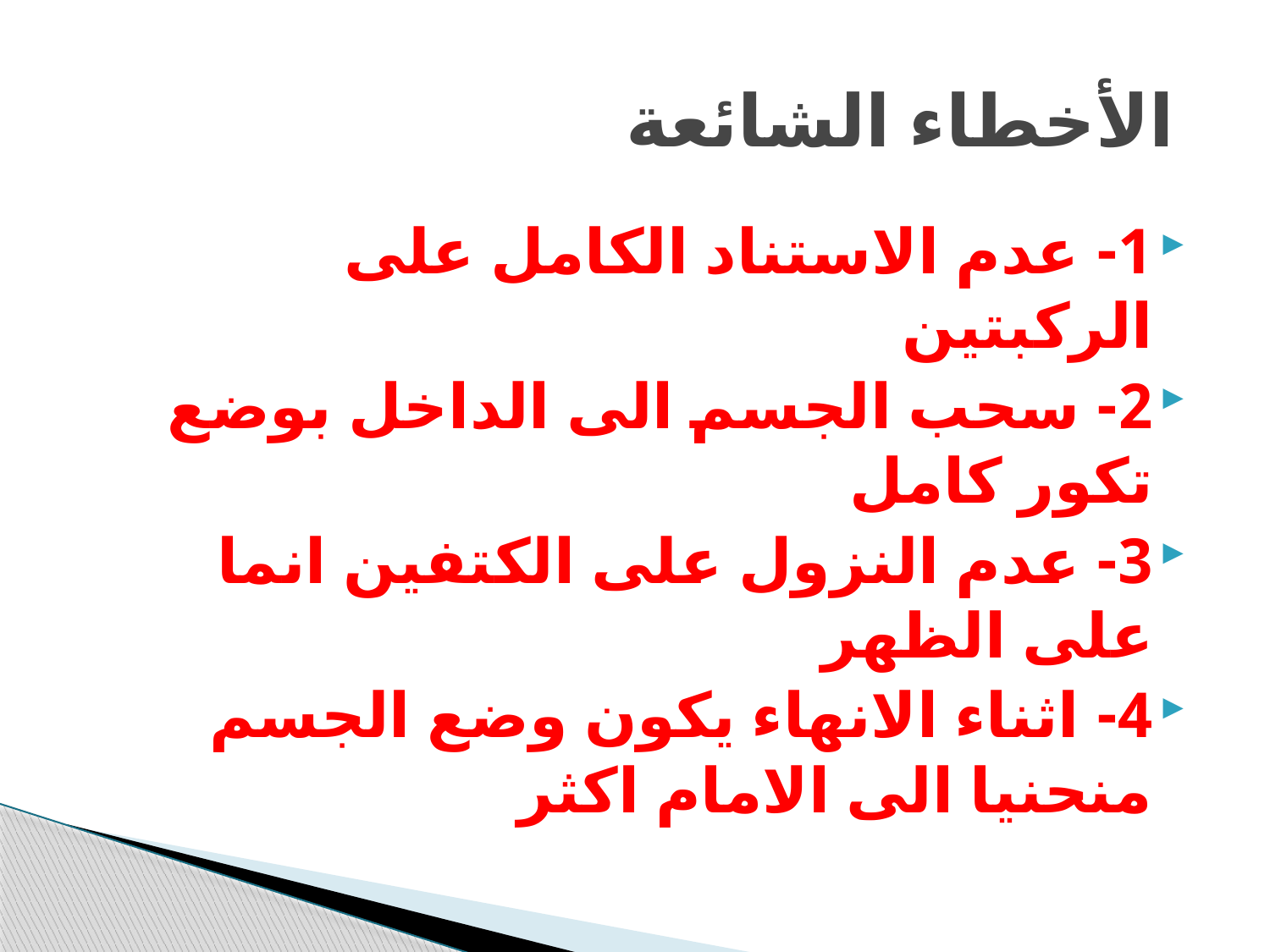

# الأخطاء الشائعة
1- عدم الاستناد الكامل على الركبتين
2- سحب الجسم الى الداخل بوضع تكور كامل
3- عدم النزول على الكتفين انما على الظهر
4- اثناء الانهاء يكون وضع الجسم منحنيا الى الامام اكثر